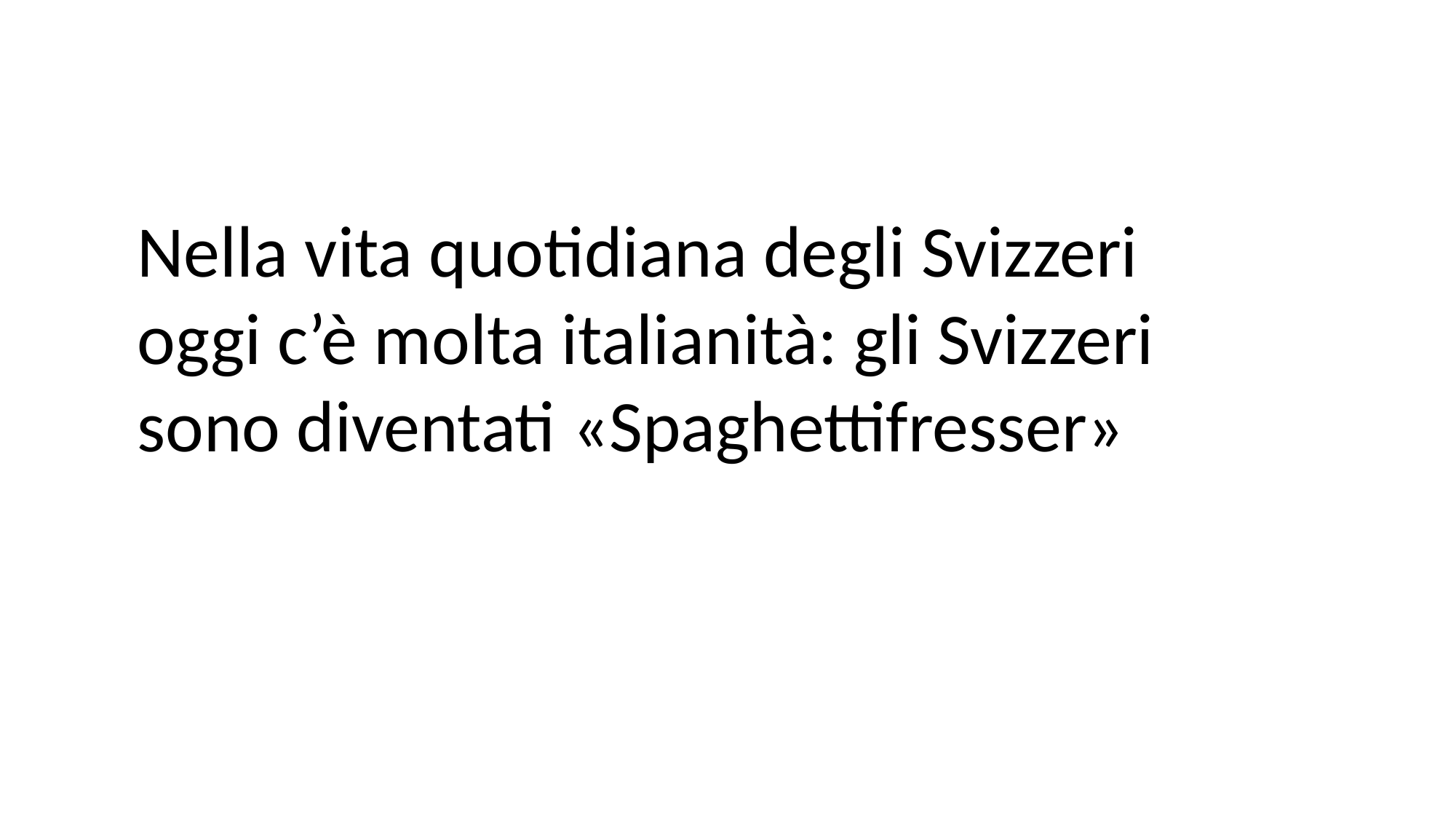

Nella vita quotidiana degli Svizzeri
oggi c’è molta italianità: gli Svizzeri
sono diventati «Spaghettifresser»